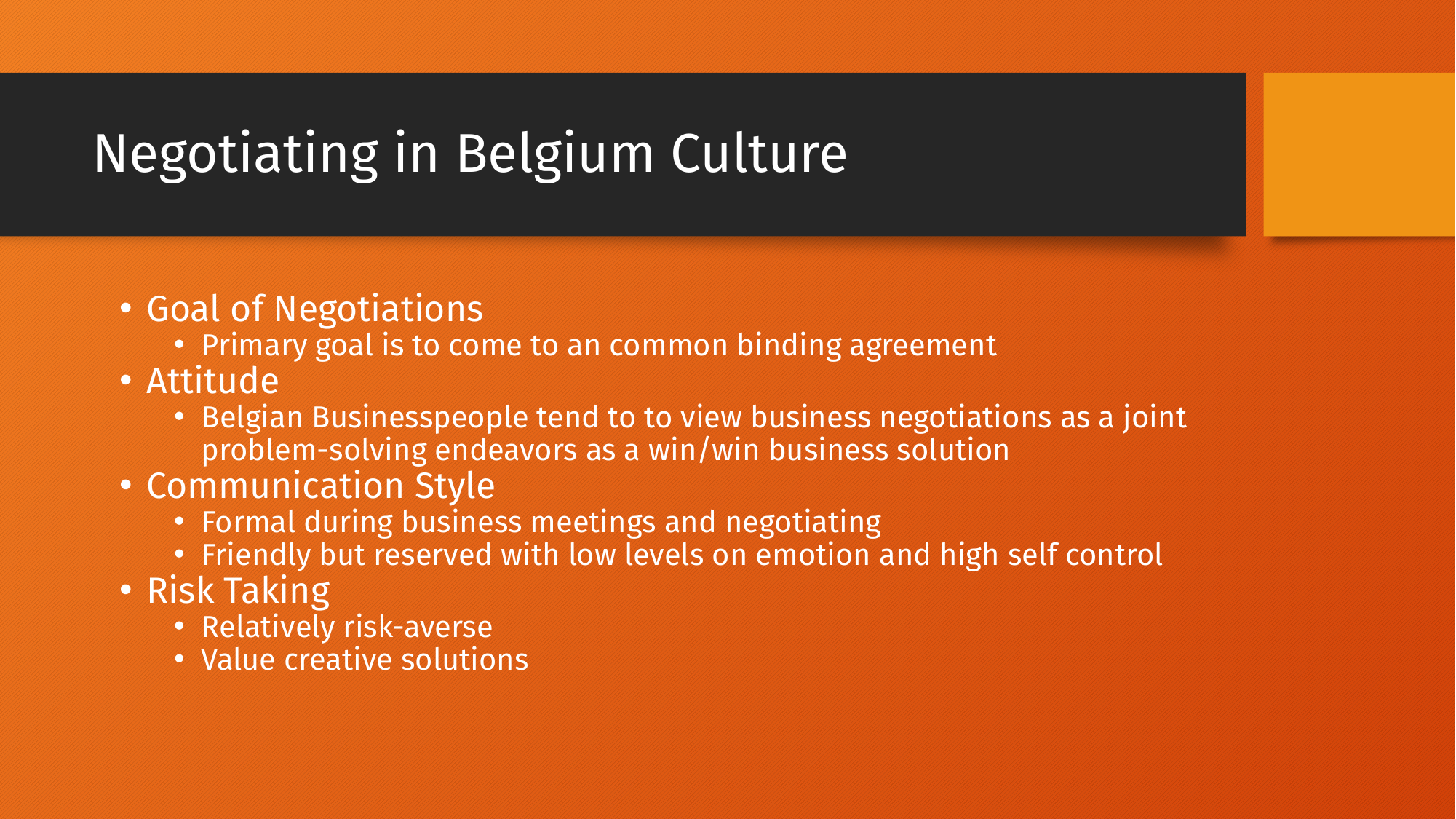

# Negotiating in Belgium Culture
Goal of Negotiations
Primary goal is to come to an common binding agreement
Attitude
Belgian Businesspeople tend to to view business negotiations as a joint problem-solving endeavors as a win/win business solution
Communication Style
Formal during business meetings and negotiating
Friendly but reserved with low levels on emotion and high self control
Risk Taking
Relatively risk-averse
Value creative solutions